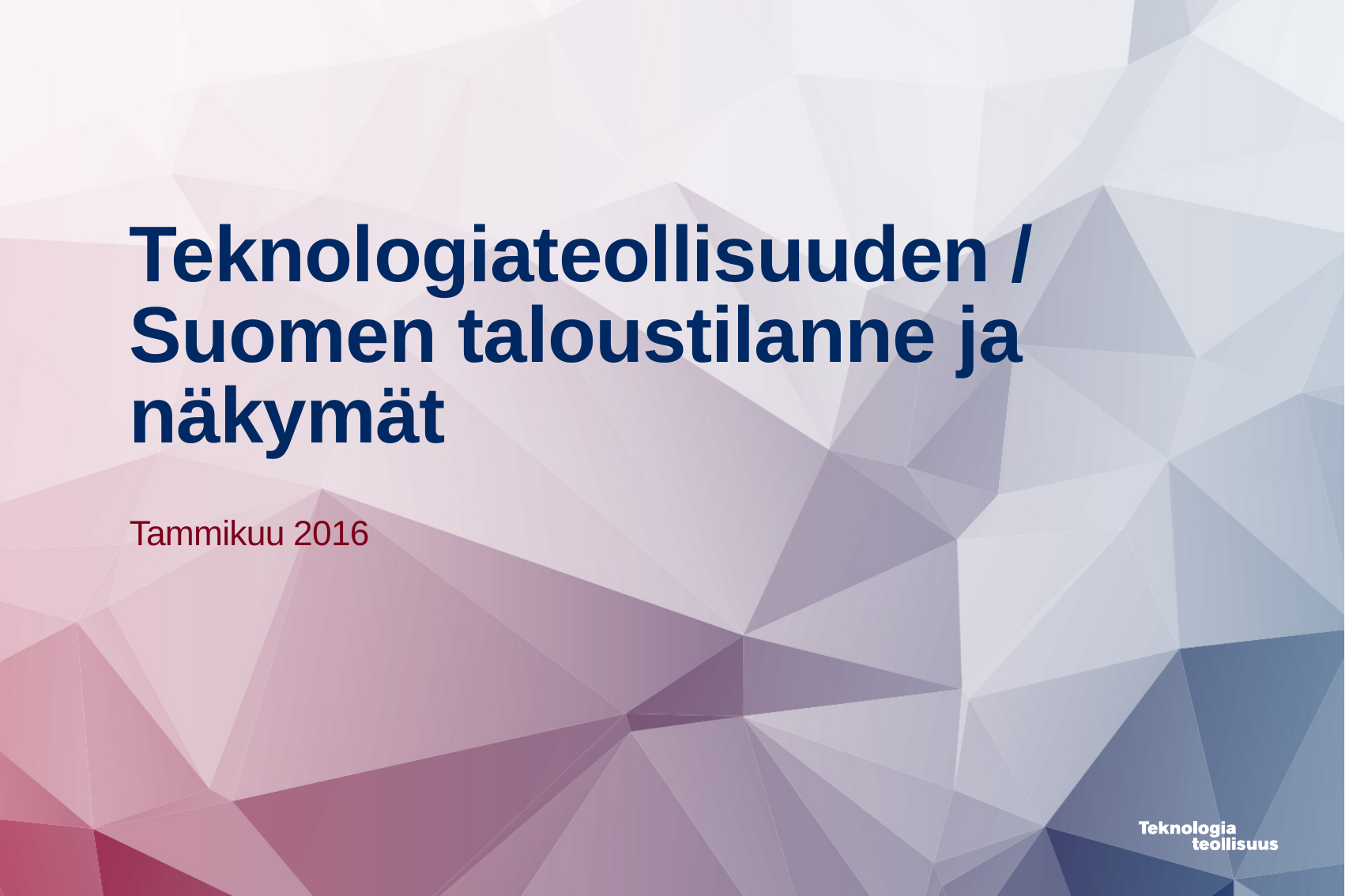

# Teknologiateollisuuden / Suomen taloustilanne ja näkymät
Tammikuu 2016